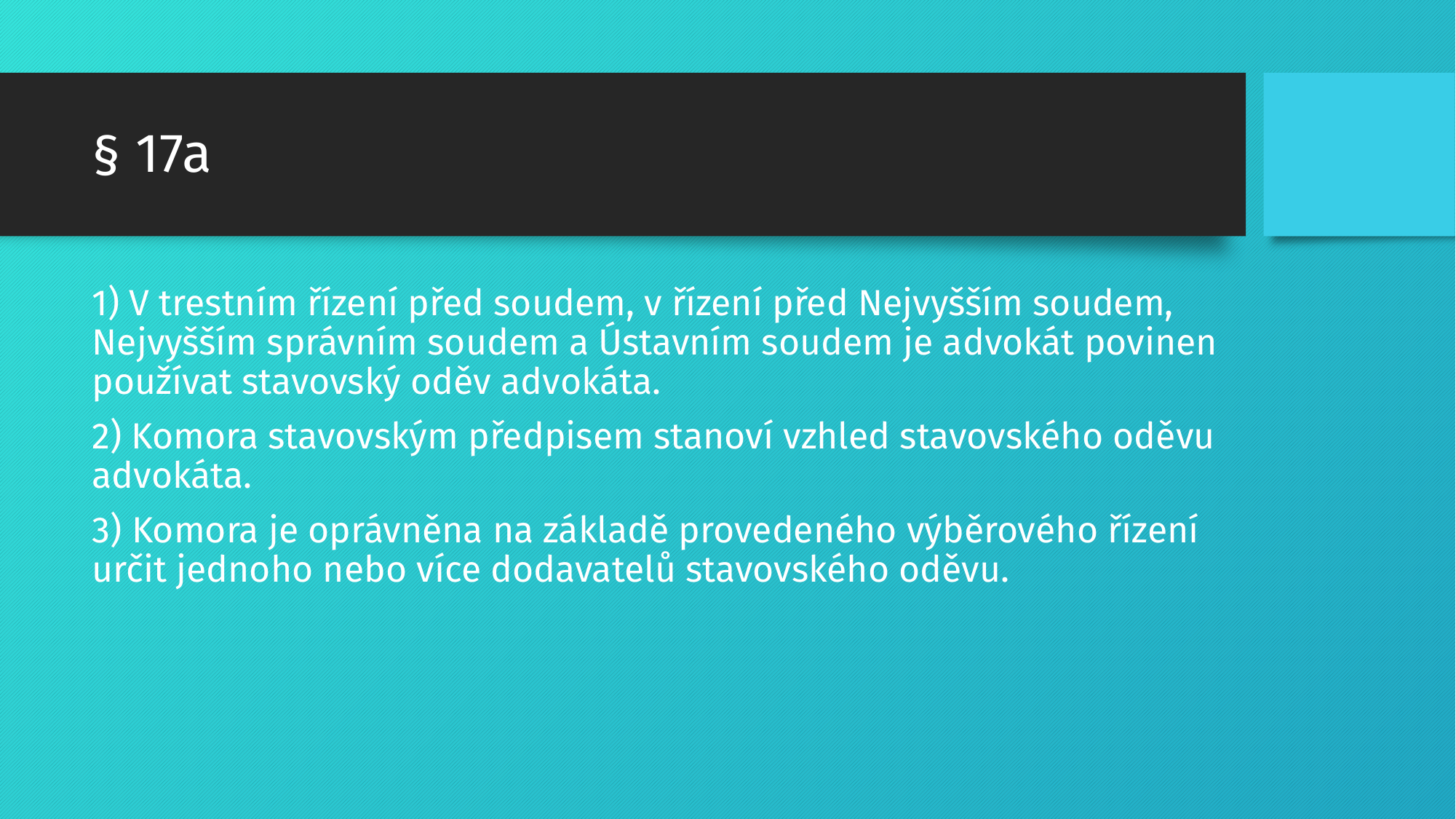

# § 17a
1) V trestním řízení před soudem, v řízení před Nejvyšším soudem, Nejvyšším správním soudem a Ústavním soudem je advokát povinen používat stavovský oděv advokáta.
2) Komora stavovským předpisem stanoví vzhled stavovského oděvu advokáta.
3) Komora je oprávněna na základě provedeného výběrového řízení určit jednoho nebo více dodavatelů stavovského oděvu.